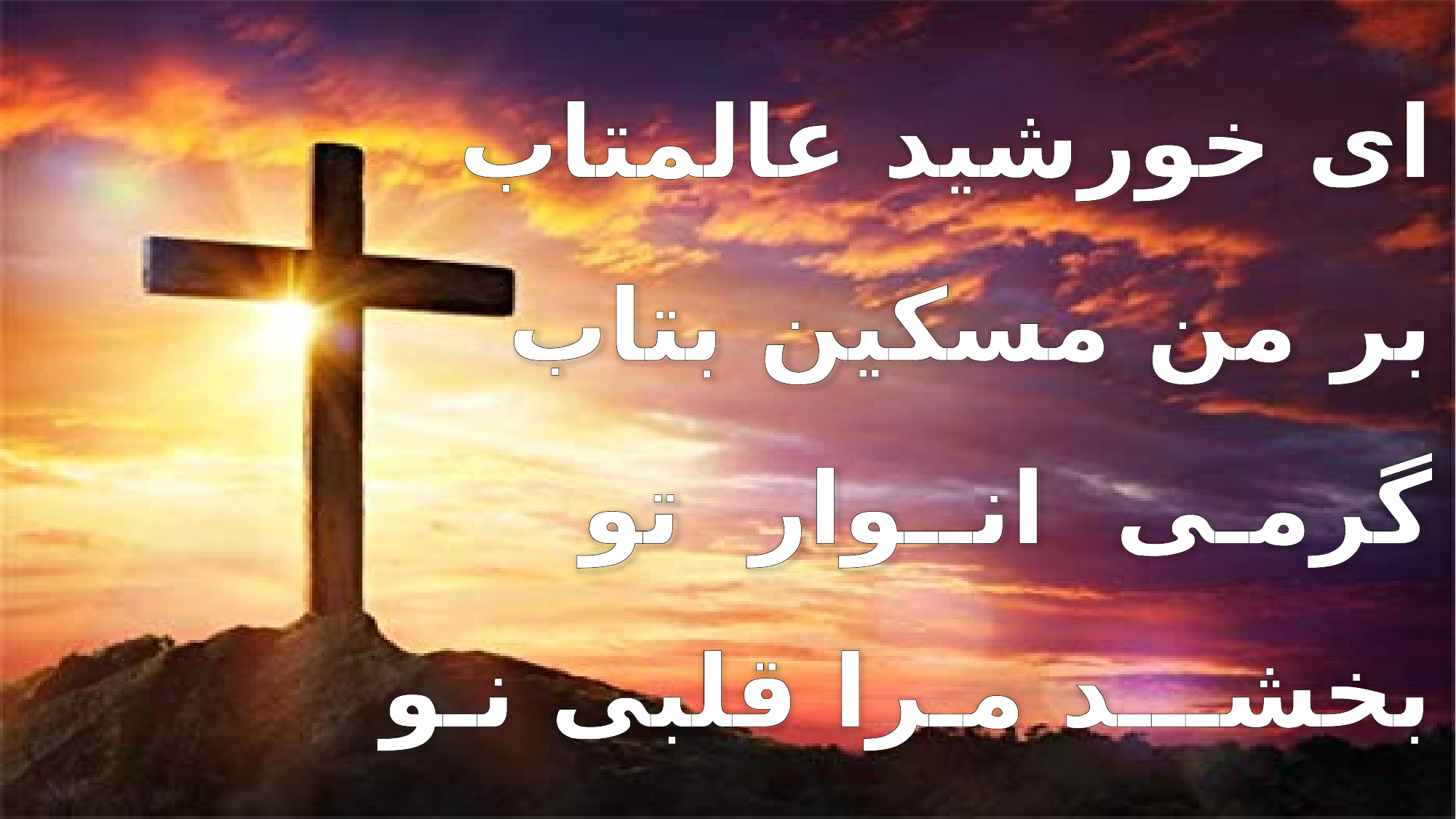

ای خورشید عالمتاب

بر من مسکین بتاب

گرمـی  انــوار  تو

بخشـــد مـرا قلبی نـو